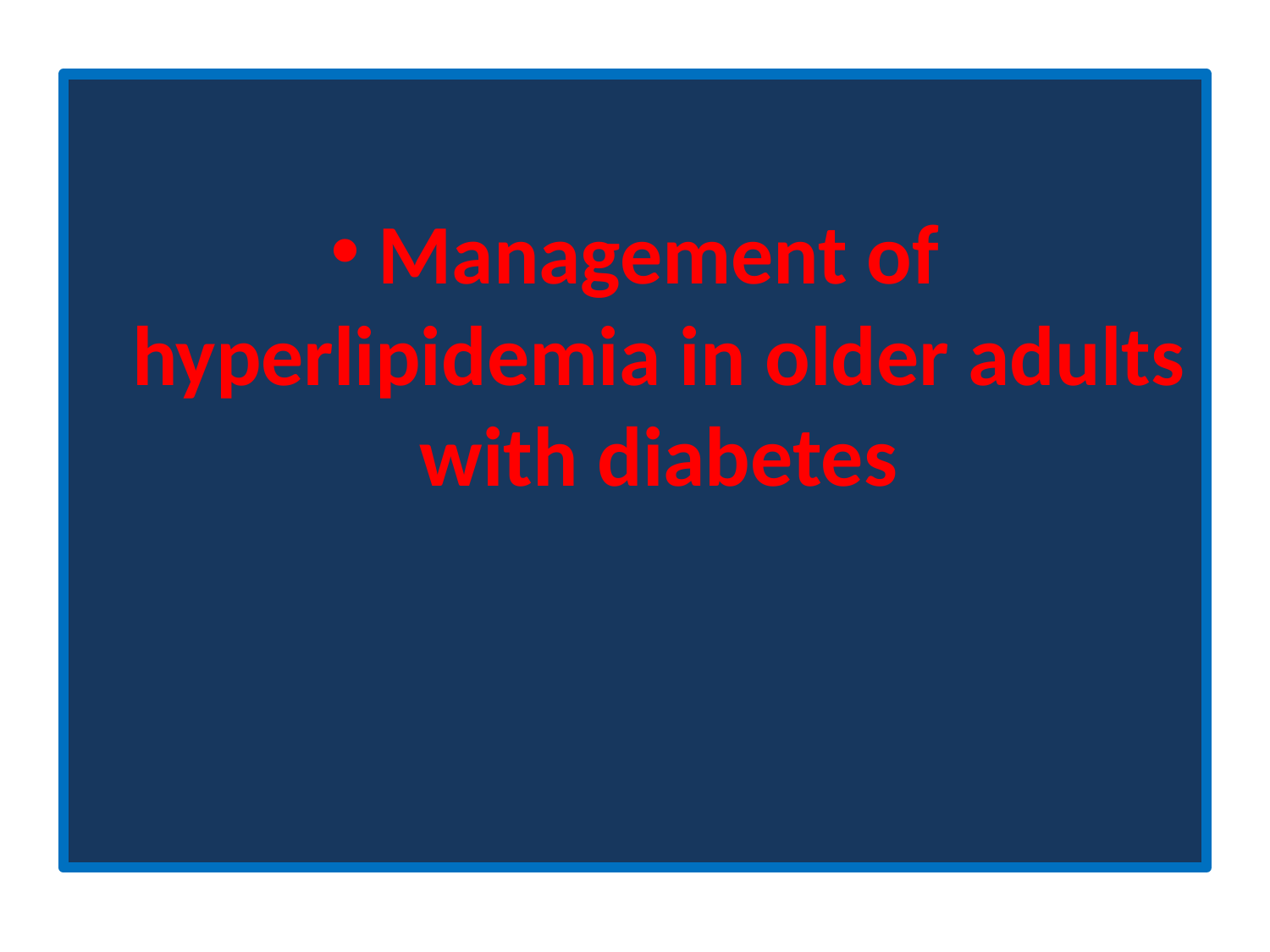

#

Management of hyperlipidemia in older adults with diabetes